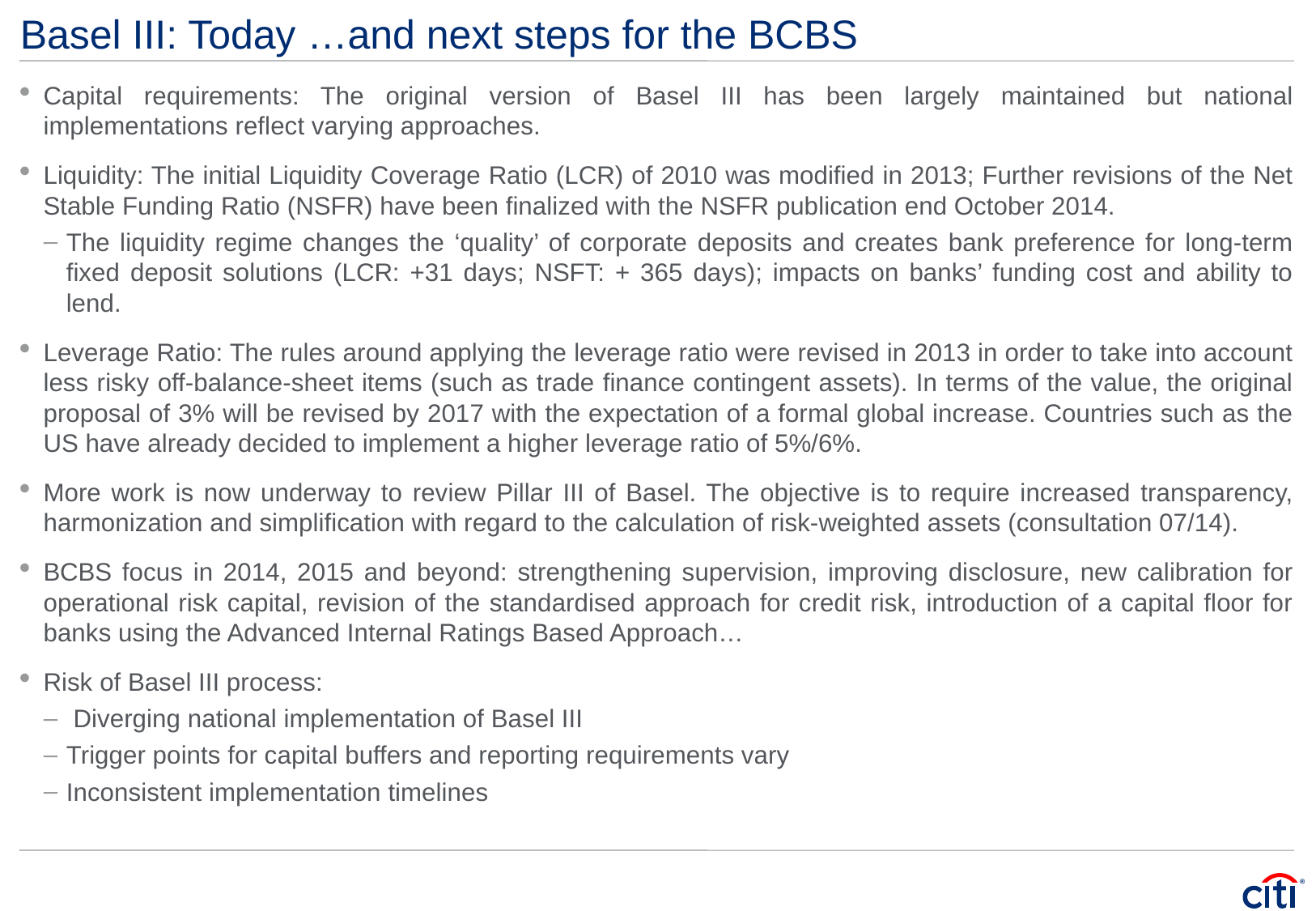

# Basel III: Today …and next steps for the BCBS
Capital requirements: The original version of Basel III has been largely maintained but national implementations reflect varying approaches.
Liquidity: The initial Liquidity Coverage Ratio (LCR) of 2010 was modified in 2013; Further revisions of the Net Stable Funding Ratio (NSFR) have been finalized with the NSFR publication end October 2014.
The liquidity regime changes the ‘quality’ of corporate deposits and creates bank preference for long-term fixed deposit solutions (LCR: +31 days; NSFT: + 365 days); impacts on banks’ funding cost and ability to lend.
Leverage Ratio: The rules around applying the leverage ratio were revised in 2013 in order to take into account less risky off-balance-sheet items (such as trade finance contingent assets). In terms of the value, the original proposal of 3% will be revised by 2017 with the expectation of a formal global increase. Countries such as the US have already decided to implement a higher leverage ratio of 5%/6%.
More work is now underway to review Pillar III of Basel. The objective is to require increased transparency, harmonization and simplification with regard to the calculation of risk-weighted assets (consultation 07/14).
BCBS focus in 2014, 2015 and beyond: strengthening supervision, improving disclosure, new calibration for operational risk capital, revision of the standardised approach for credit risk, introduction of a capital floor for banks using the Advanced Internal Ratings Based Approach…
Risk of Basel III process:
 Diverging national implementation of Basel III
Trigger points for capital buffers and reporting requirements vary
Inconsistent implementation timelines